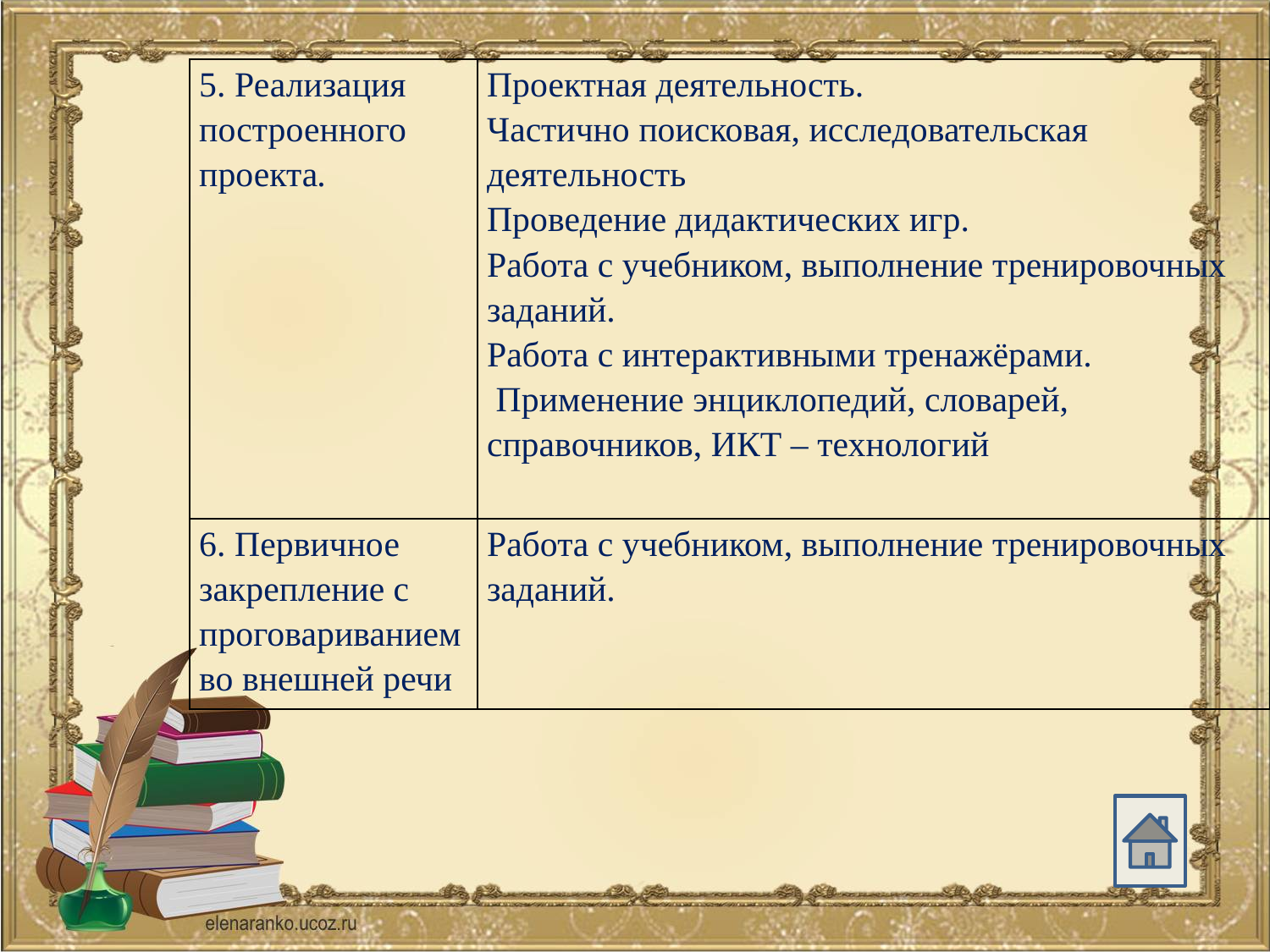

| 5. Реализация построенного проекта. | Проектная деятельность. Частично поисковая, исследовательская деятельность Проведение дидактических игр. Работа с учебником, выполнение тренировочных заданий. Работа с интерактивными тренажёрами. Применение энциклопедий, словарей, справочников, ИКТ – технологий |
| --- | --- |
| 6. Первичное закрепление с проговариванием во внешней речи | Работа с учебником, выполнение тренировочных заданий. |